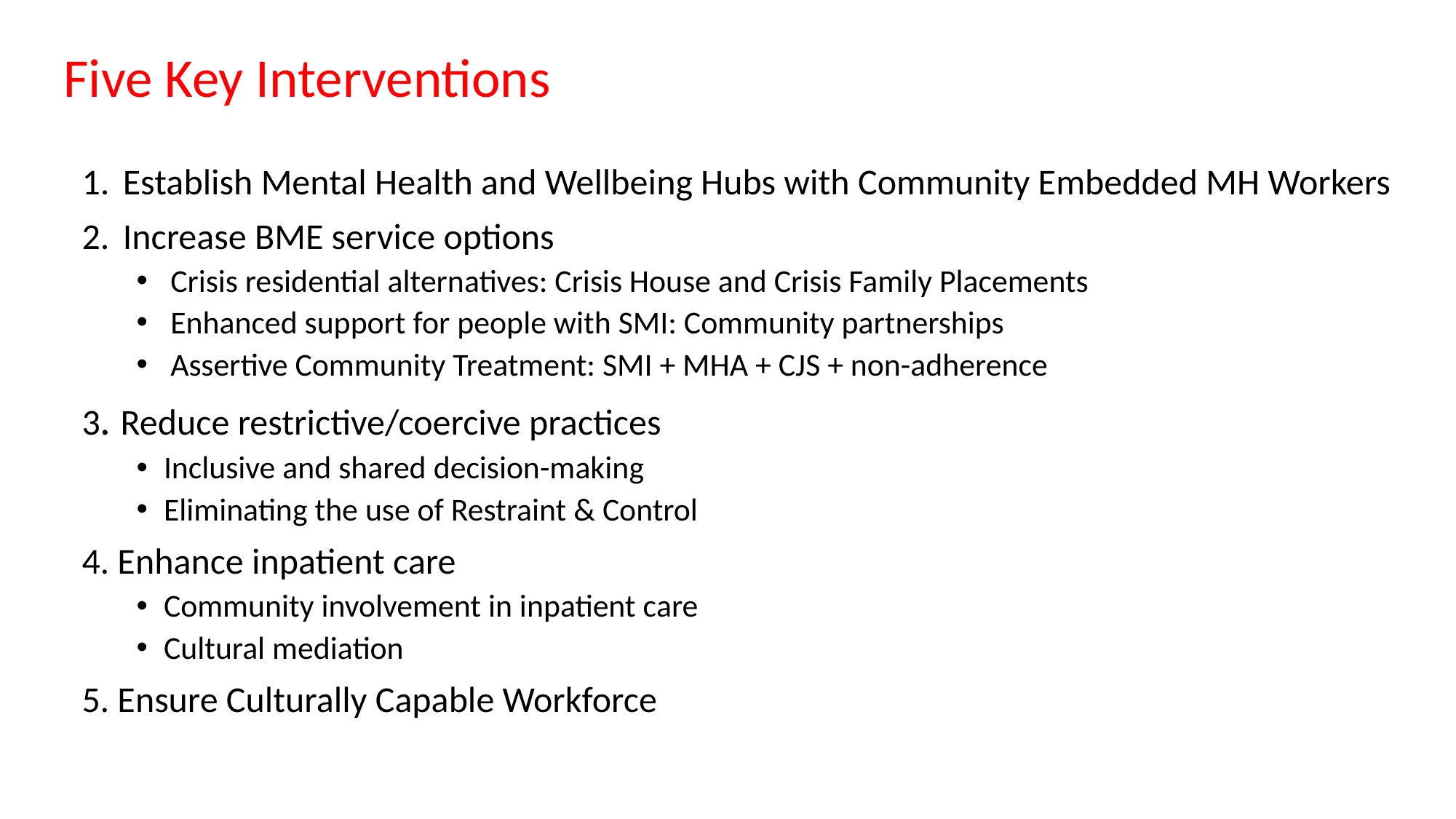

# Five Key Interventions
Establish Mental Health and Wellbeing Hubs with Community Embedded MH Workers
Increase BME service options
Crisis residential alternatives: Crisis House and Crisis Family Placements
Enhanced support for people with SMI: Community partnerships
Assertive Community Treatment: SMI + MHA + CJS + non-adherence
3. Reduce restrictive/coercive practices
Inclusive and shared decision-making
Eliminating the use of Restraint & Control
4. Enhance inpatient care
Community involvement in inpatient care
Cultural mediation
5. Ensure Culturally Capable Workforce